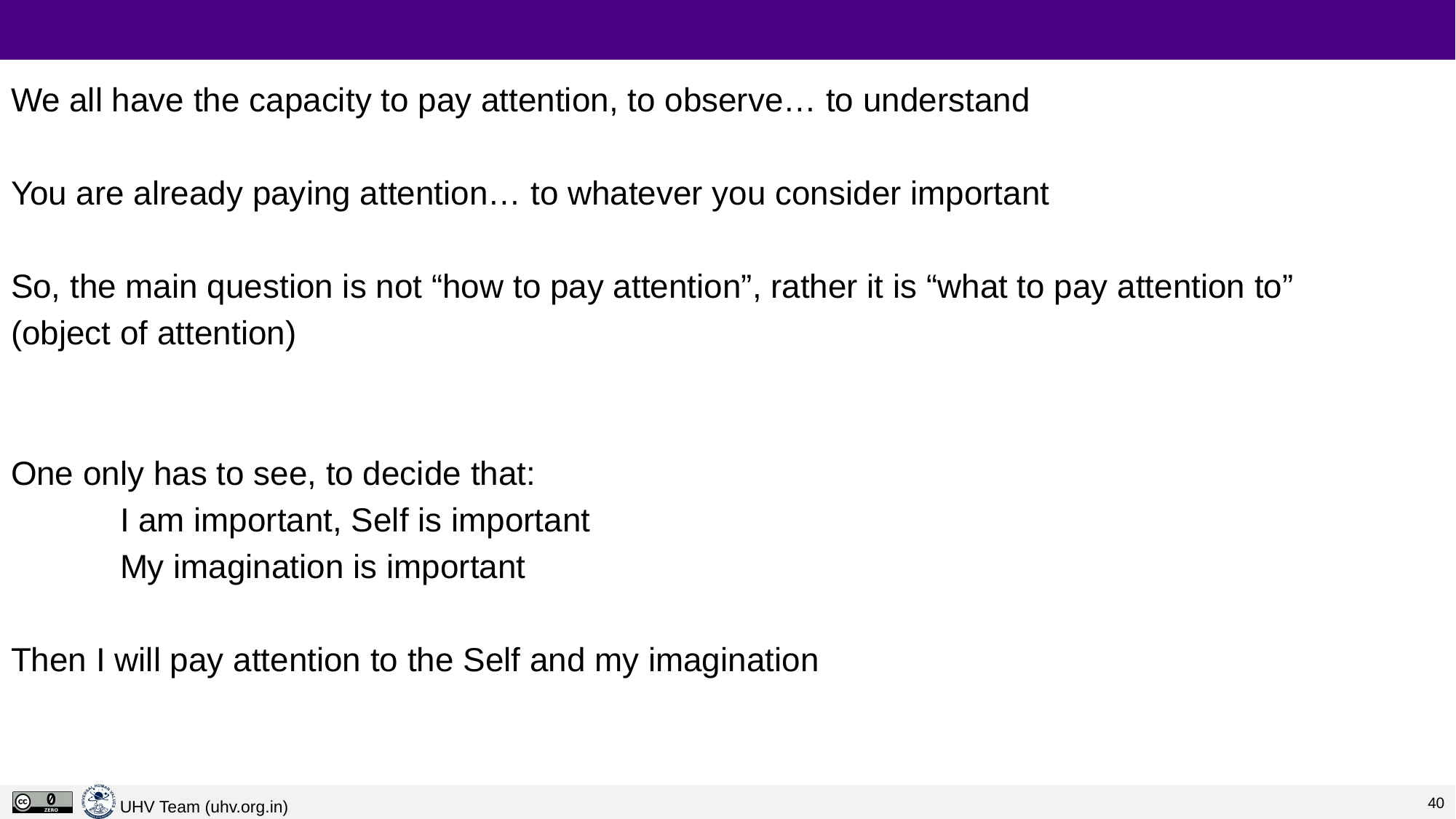

#
We all have the capacity to pay attention, to observe… to understand

You are already paying attention… to whatever you consider important

So, the main question is not “how to pay attention”, rather it is “what to pay attention to”
(object of attention)

One only has to see, to decide that:
	I am important, Self is important
	My imagination is important

Then I will pay attention to the Self and my imagination